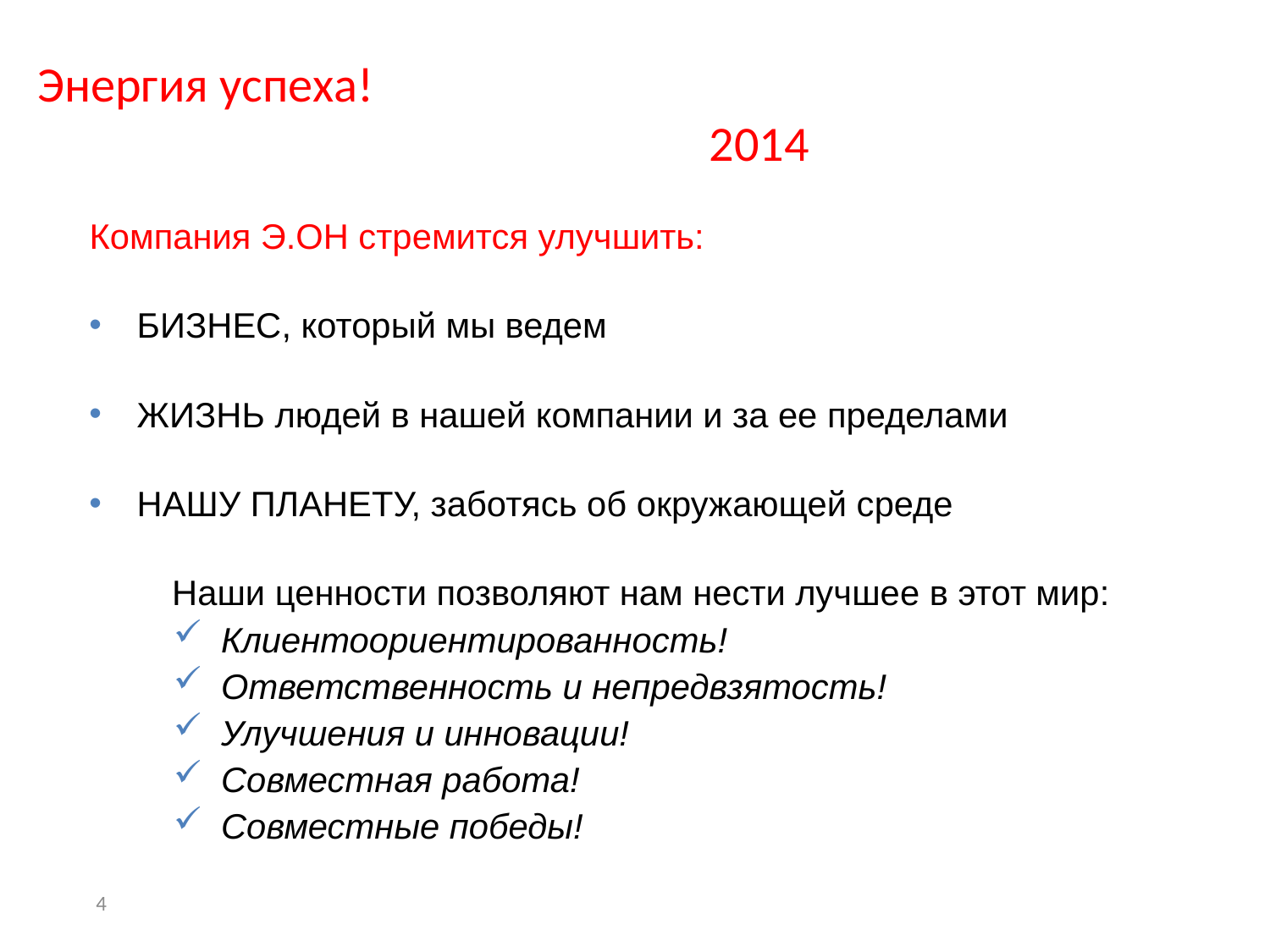

Энергия успеха!												2014

Компания Э.ОН стремится улучшить:
БИЗНЕС, который мы ведем
ЖИЗНЬ людей в нашей компании и за ее пределами
НАШУ ПЛАНЕТУ, заботясь об окружающей среде
Наши ценности позволяют нам нести лучшее в этот мир:
Клиентоориентированность!
Ответственность и непредвзятость!
Улучшения и инновации!
Совместная работа!
Совместные победы!

4
4